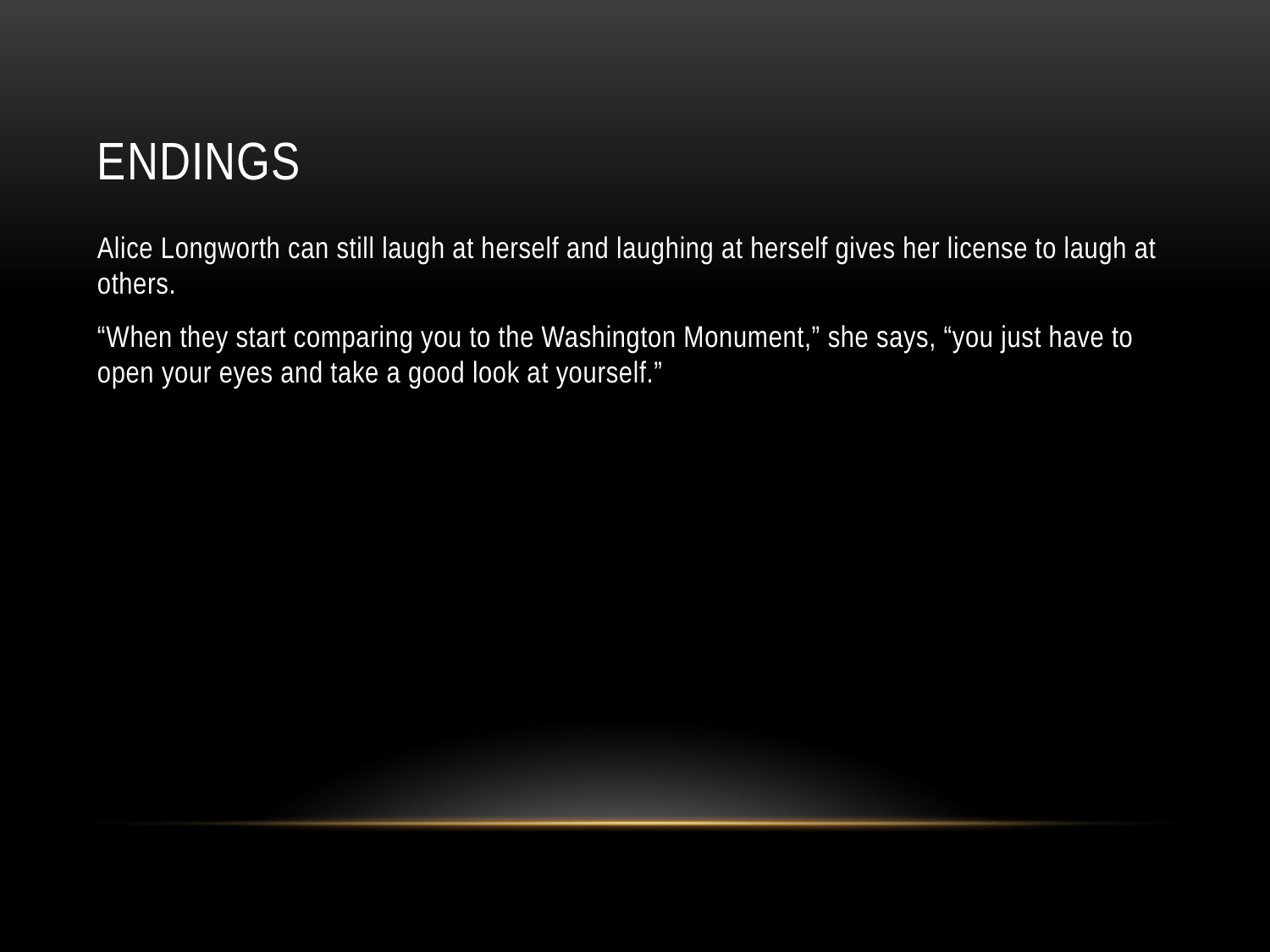

# Endings
Alice Longworth can still laugh at herself and laughing at herself gives her license to laugh at others.
“When they start comparing you to the Washington Monument,” she says, “you just have to open your eyes and take a good look at yourself.”